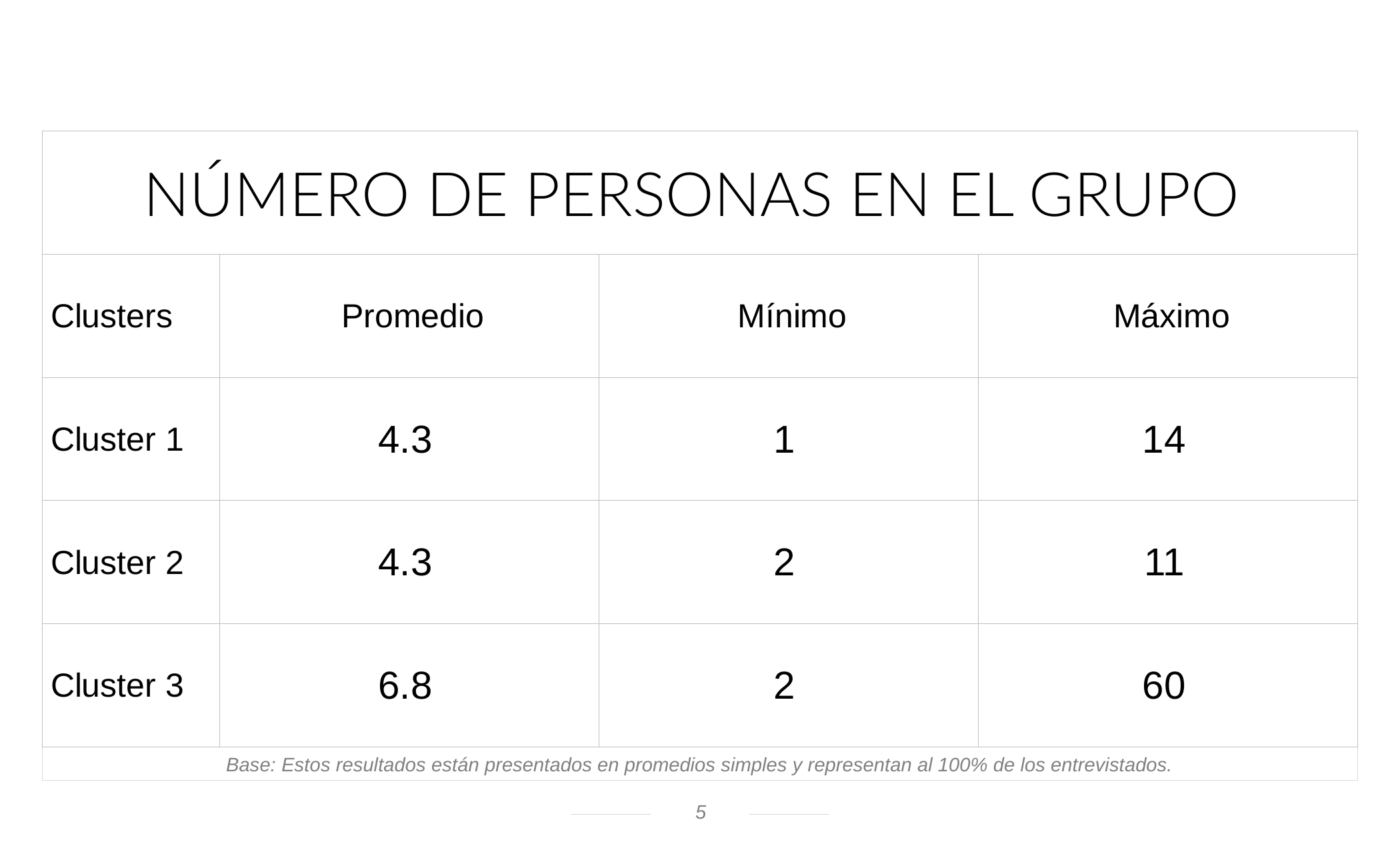

| NÚMERO DE PERSONAS EN EL GRUPO |  |  |  |
| --- | --- | --- | --- |
| Clusters | Promedio | Mínimo | Máximo |
| Cluster 1 | 4.3 | 1 | 14 |
| Cluster 2 | 4.3 | 2 | 11 |
| Cluster 3 | 6.8 | 2 | 60 |
Base: Estos resultados están presentados en promedios simples y representan al 100% de los entrevistados.
5